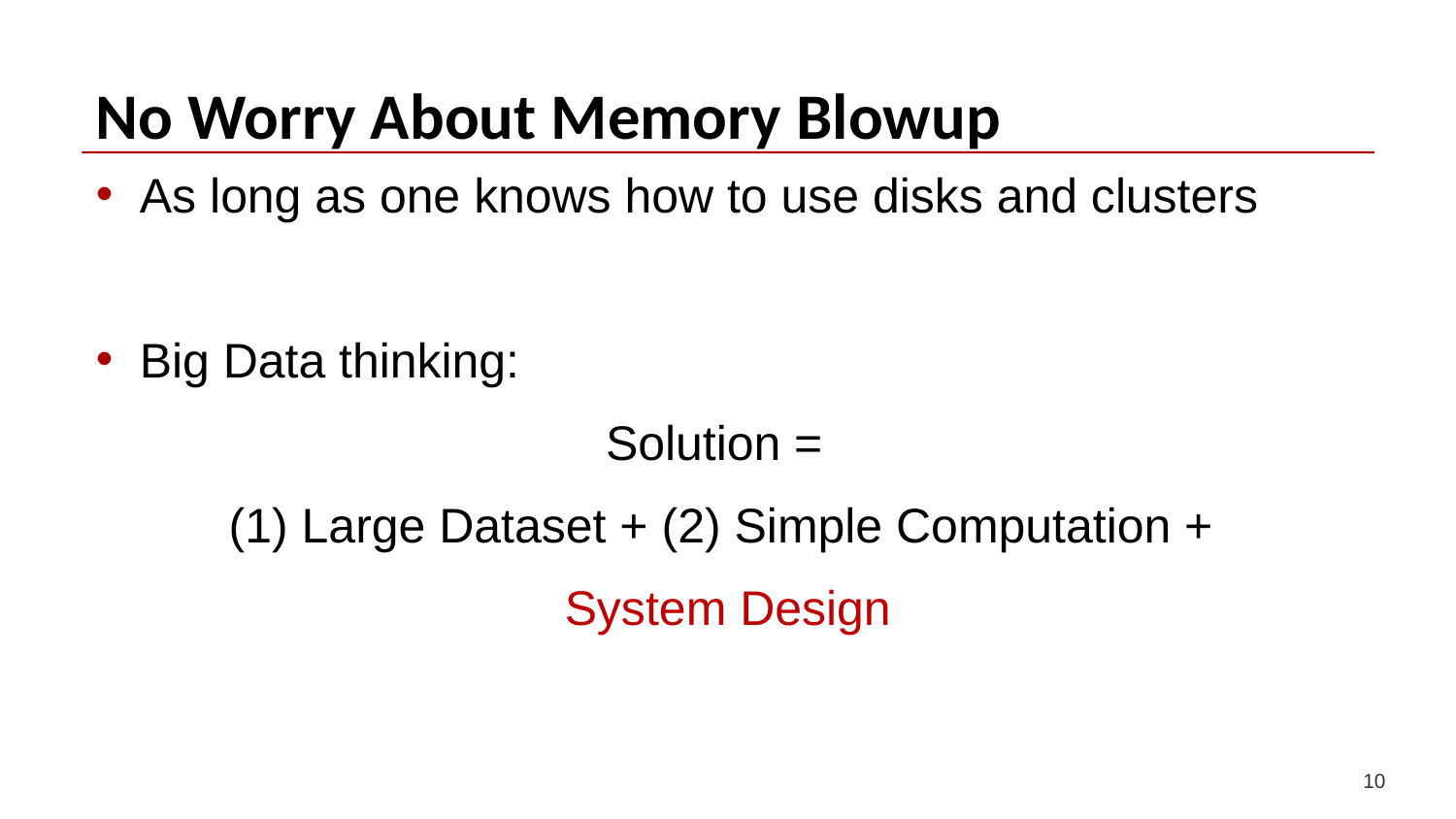

# No Worry About Memory Blowup
As long as one knows how to use disks and clusters

Big Data thinking:
Solution =
(1) Large Dataset + (2) Simple Computation +
System Design